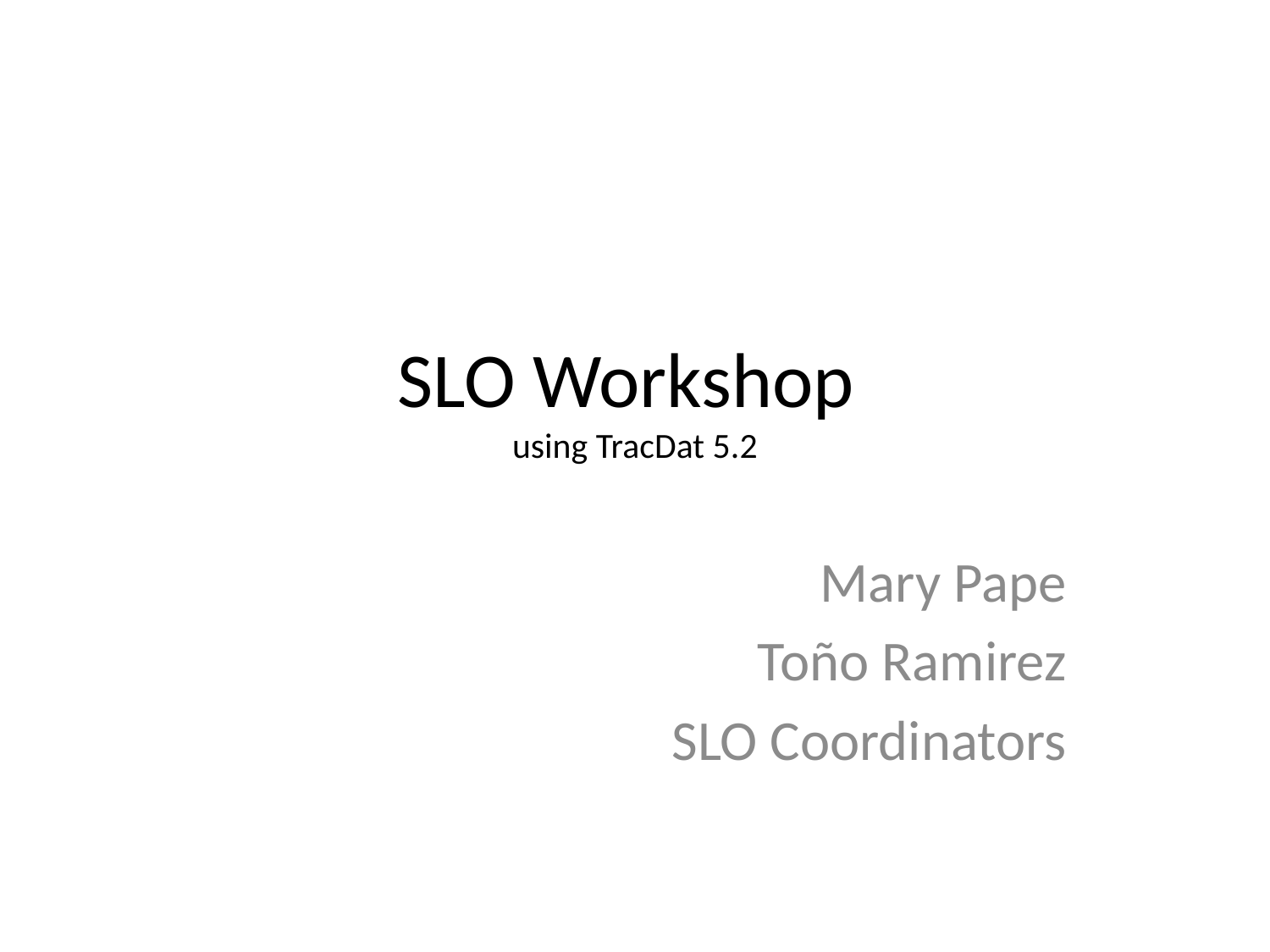

# SLO Workshop using TracDat 5.2
Mary Pape
Toño Ramirez
SLO Coordinators